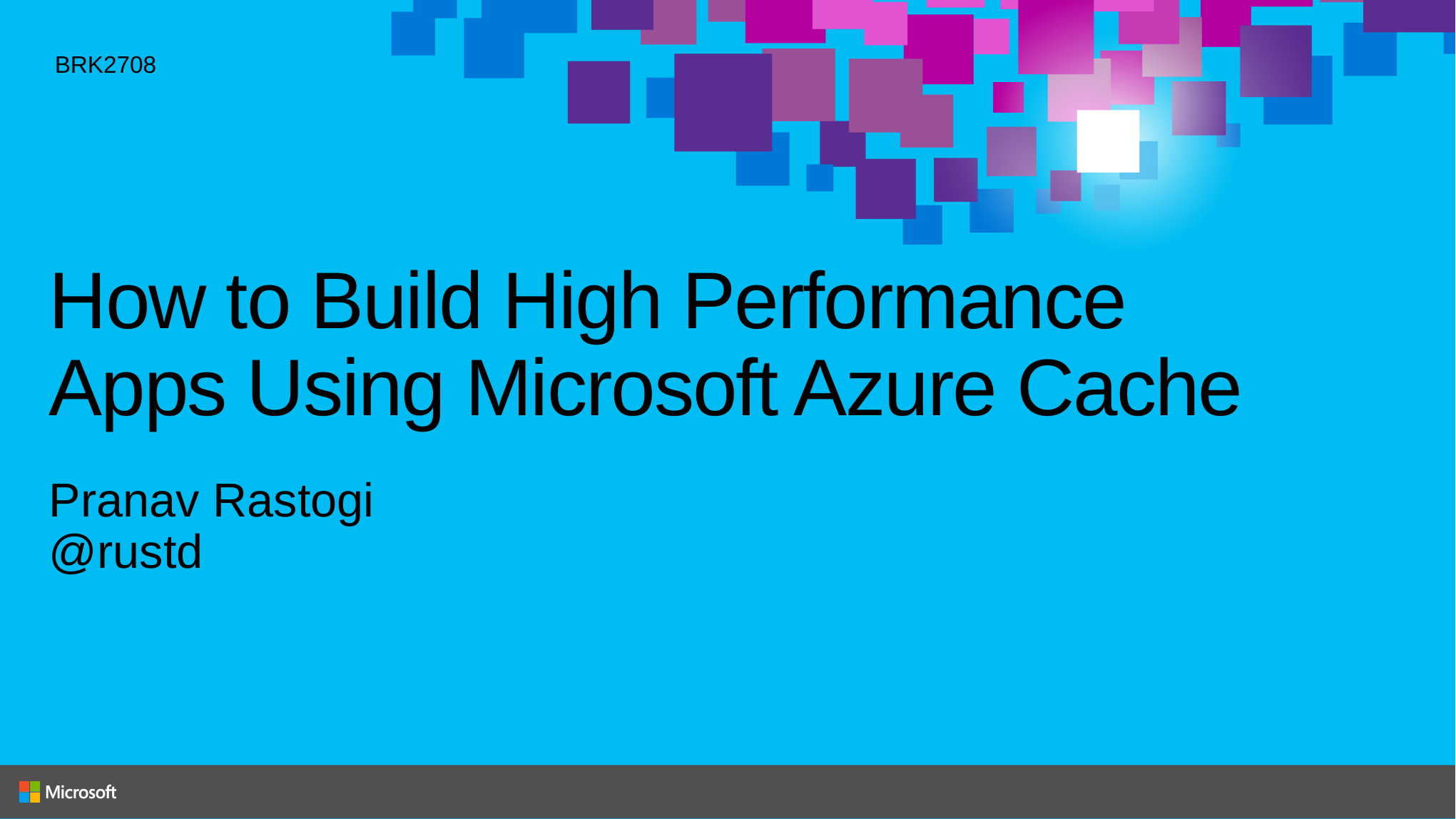

BRK2708
# How to Build High Performance Apps Using Microsoft Azure Cache
Pranav Rastogi
@rustd